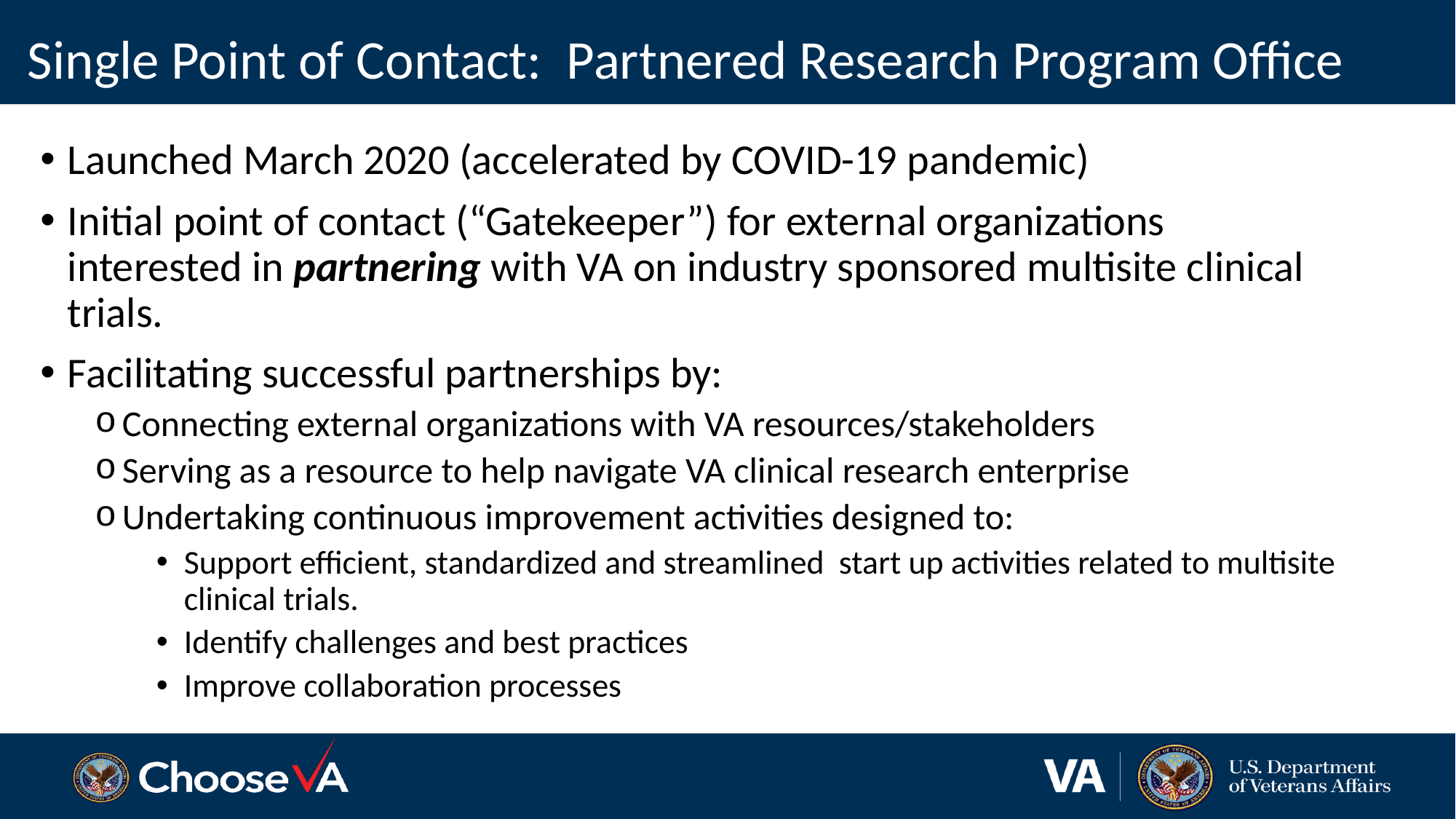

# Single Point of Contact:  Partnered Research Program Office
Launched March 2020 (accelerated by COVID-19 pandemic)
Initial point of contact (“Gatekeeper”) for external organizations interested in partnering with VA on industry sponsored multisite clinical trials.
Facilitating successful partnerships by:
Connecting external organizations with VA resources/stakeholders
Serving as a resource to help navigate VA clinical research enterprise
Undertaking continuous improvement activities designed to:
Support efficient, standardized and streamlined  start up activities related to multisite clinical trials.
Identify challenges and best practices
Improve collaboration processes